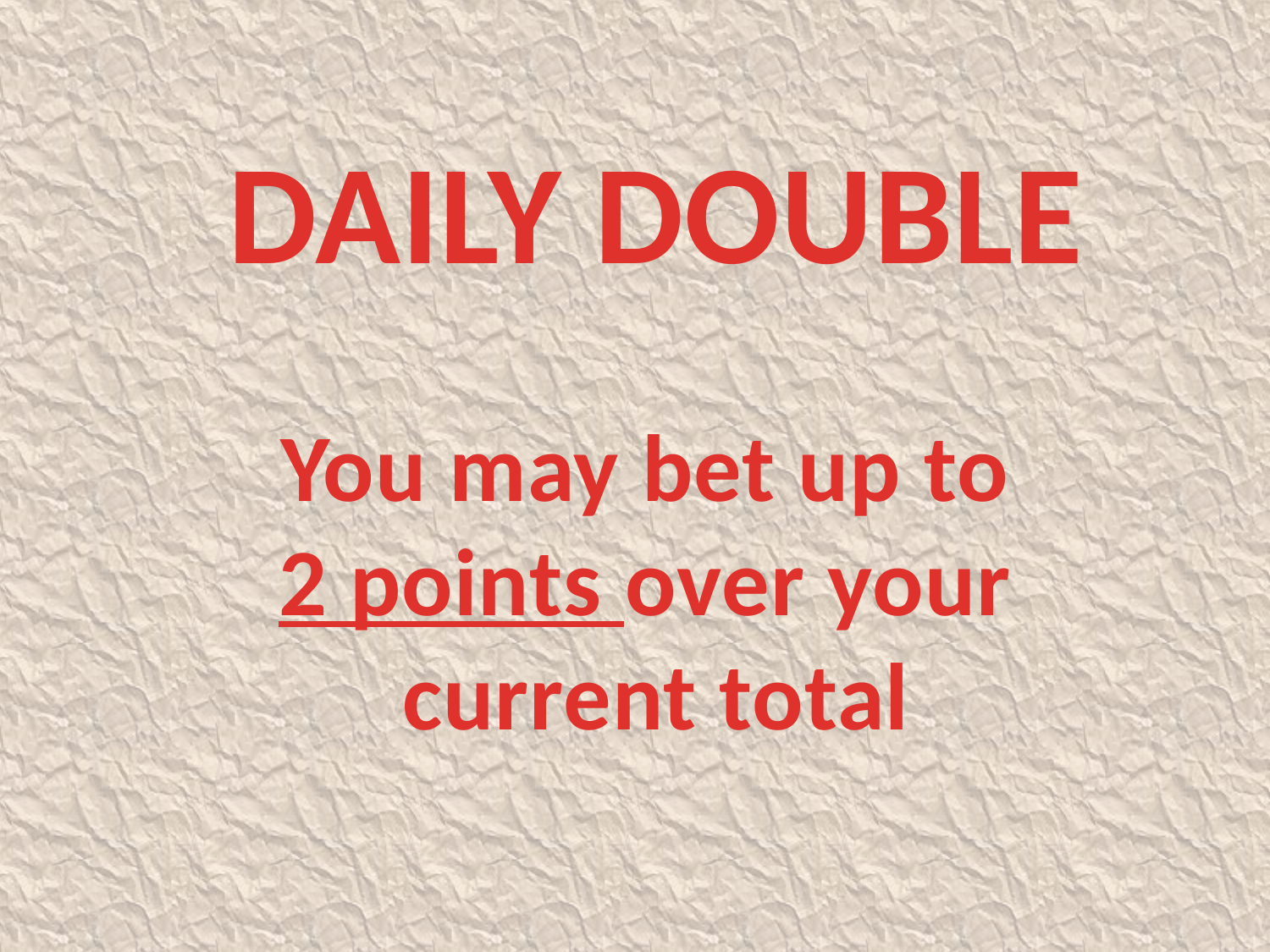

DAILY DOUBLE

You may bet up to
2 points over your
current total